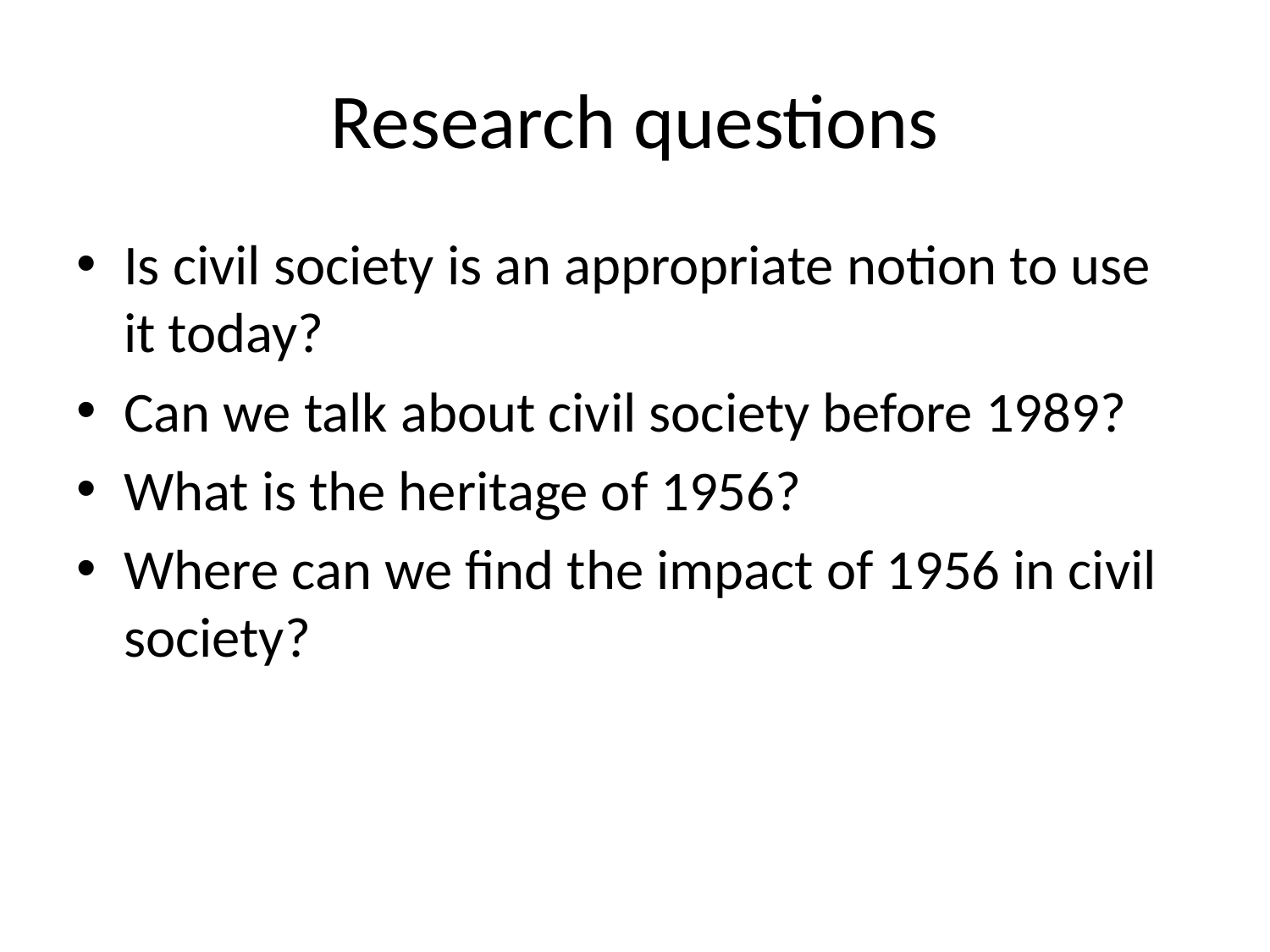

# Research questions
Is civil society is an appropriate notion to use it today?
Can we talk about civil society before 1989?
What is the heritage of 1956?
Where can we find the impact of 1956 in civil society?